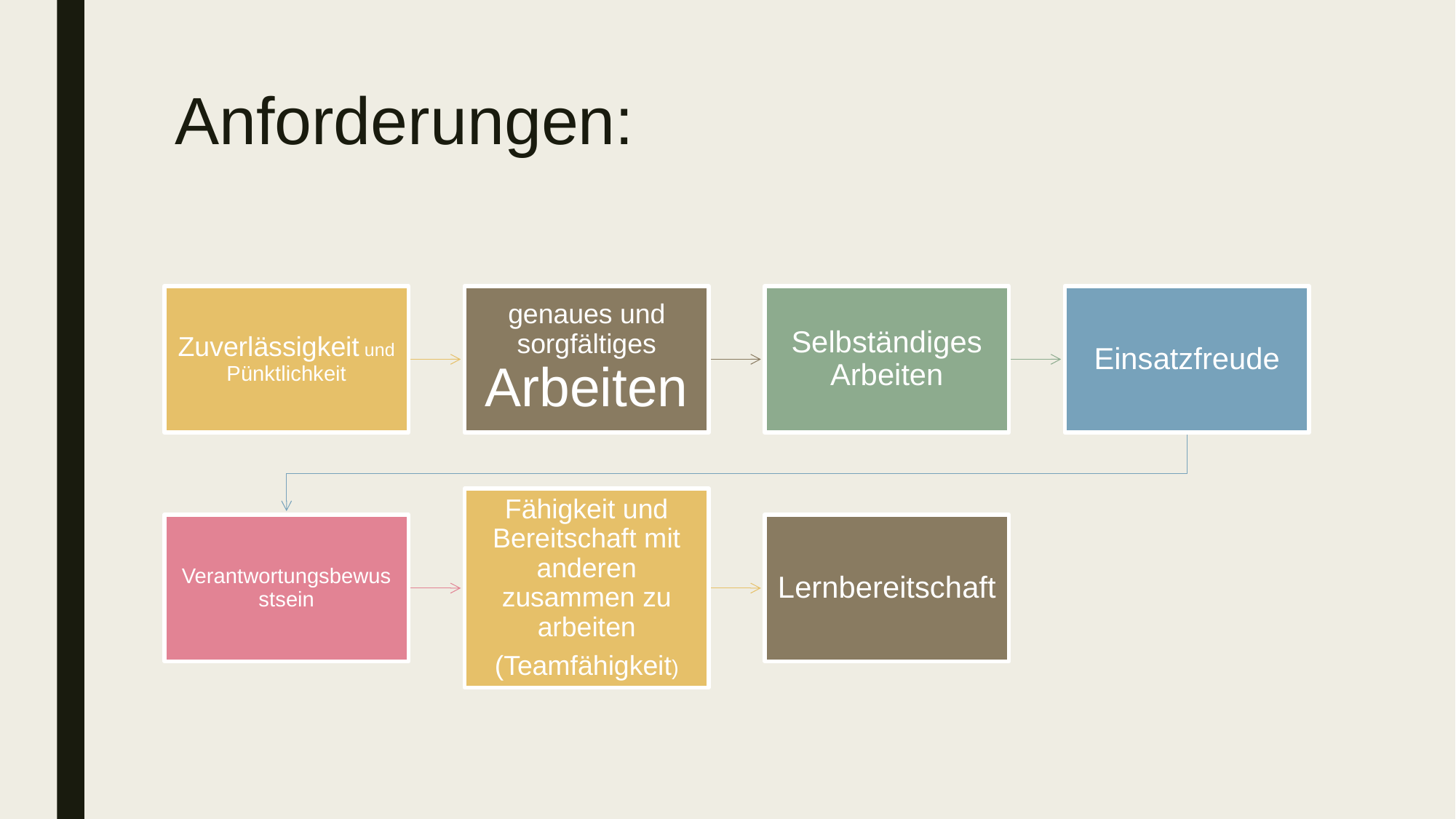

# Anforderungen:

Zuverlässigkeit und Pünktlichkeit

genaues und sorgfältiges Arbeiten

Selbständiges Arbeiten

Einsatzfreude

Verantwortungsbewusstsein

Fähigkeit und Bereitschaft mit anderen zusammen zu arbeiten
(Teamfähigkeit)
Lernbereitschaft